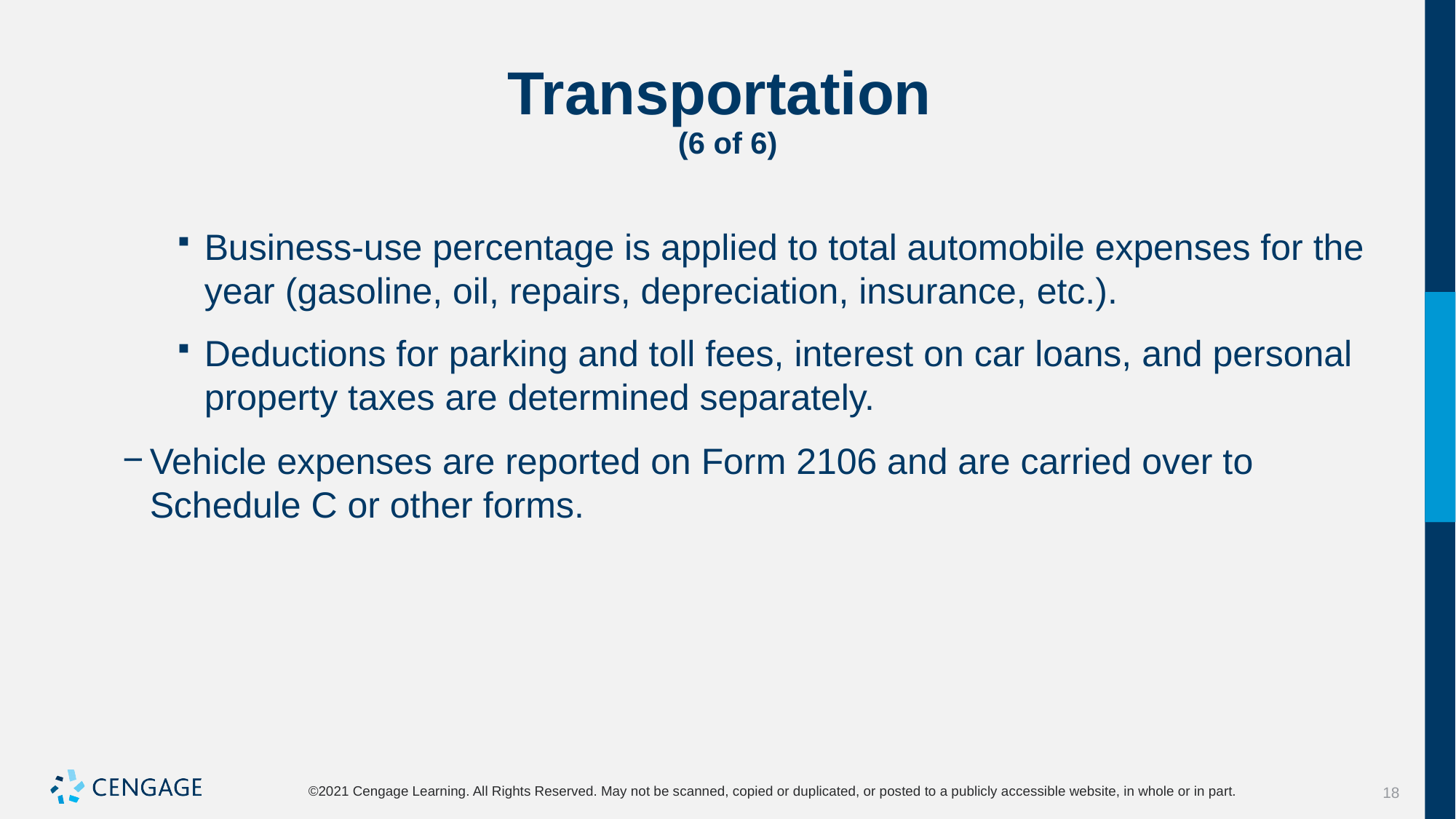

# Transportation (6 of 6)
Business-use percentage is applied to total automobile expenses for the year (gasoline, oil, repairs, depreciation, insurance, etc.).
Deductions for parking and toll fees, interest on car loans, and personal property taxes are determined separately.
Vehicle expenses are reported on Form 2106 and are carried over to Schedule C or other forms.